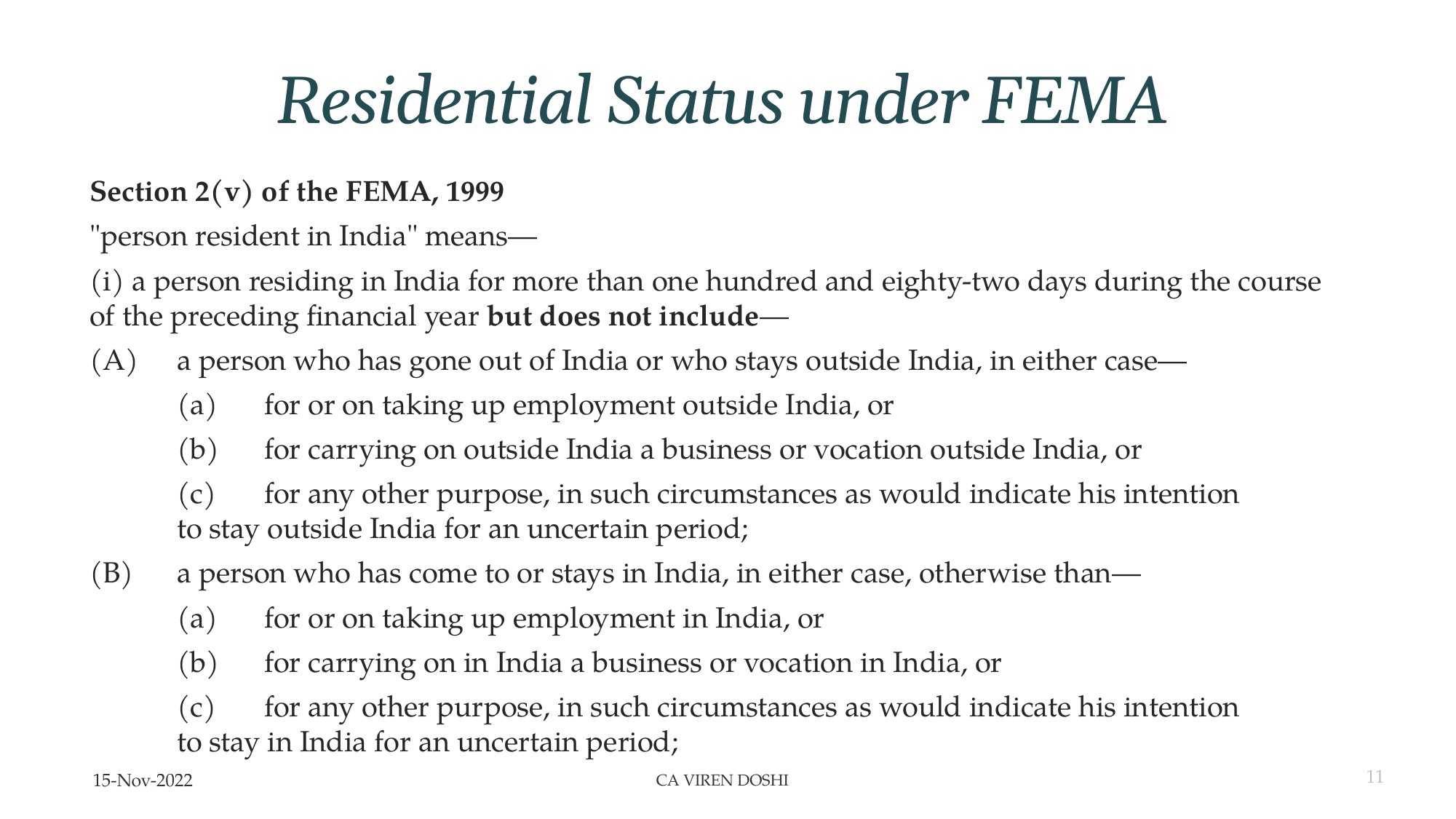

# Residential Status under FEMA
Section 2(v) of the FEMA, 1999
"person resident in India" means—
(i) a person residing in India for more than one hundred and eighty-two days during the course of the preceding financial year but does not include—
(A)	a person who has gone out of India or who stays outside India, in either case—
	(a)	for or on taking up employment outside India, or
	(b)	for carrying on outside India a business or vocation outside India, or
	(c)	for any other purpose, in such circumstances as would indicate his intention 		to stay outside India for an uncertain period;
(B)	a person who has come to or stays in India, in either case, otherwise than—
	(a)	for or on taking up employment in India, or
	(b)	for carrying on in India a business or vocation in India, or
	(c)	for any other purpose, in such circumstances as would indicate his intention 		to stay in India for an uncertain period;

15-Nov-2022
CA Viren Doshi
11